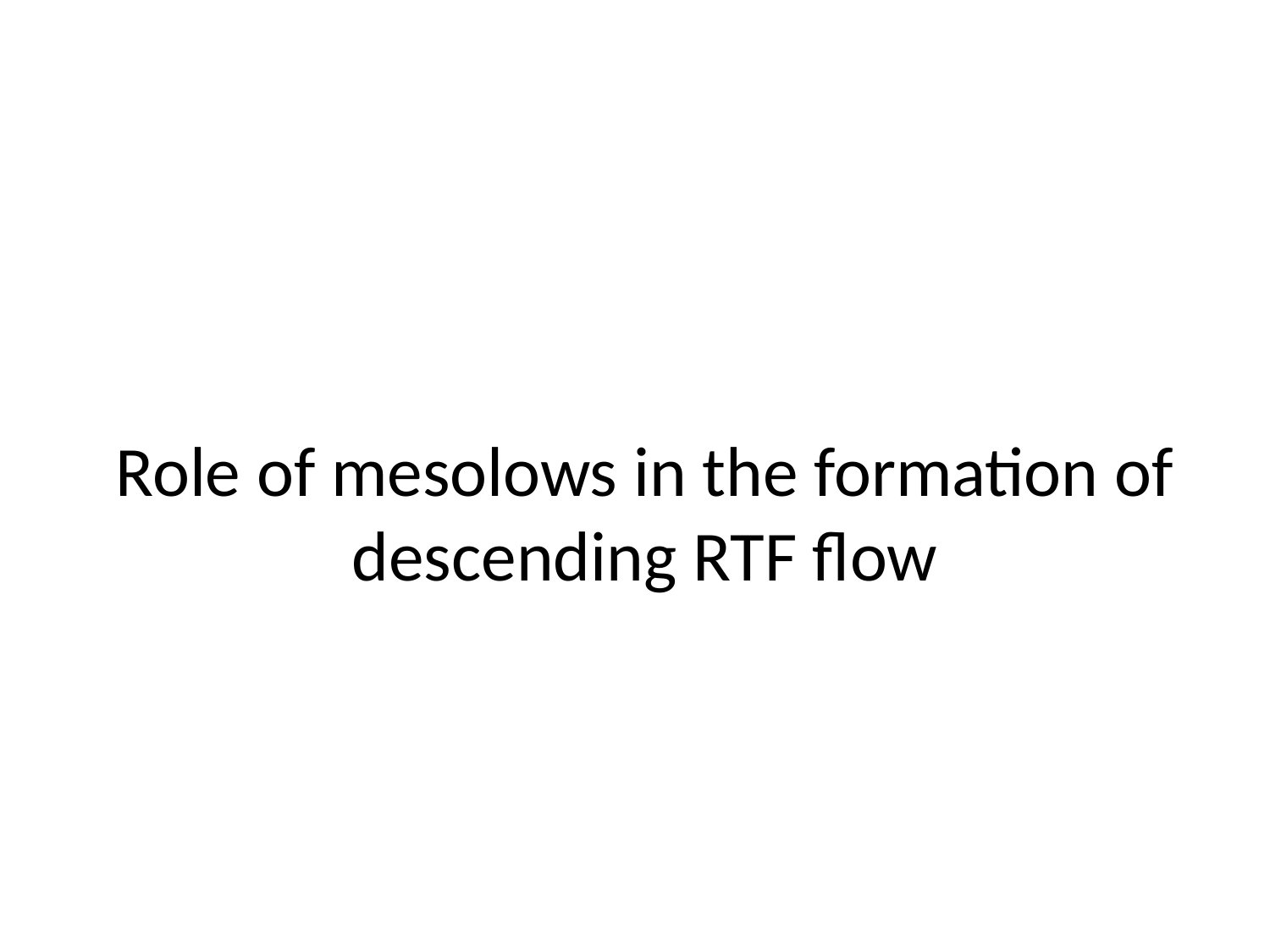

# Role of mesolows in the formation of descending RTF flow